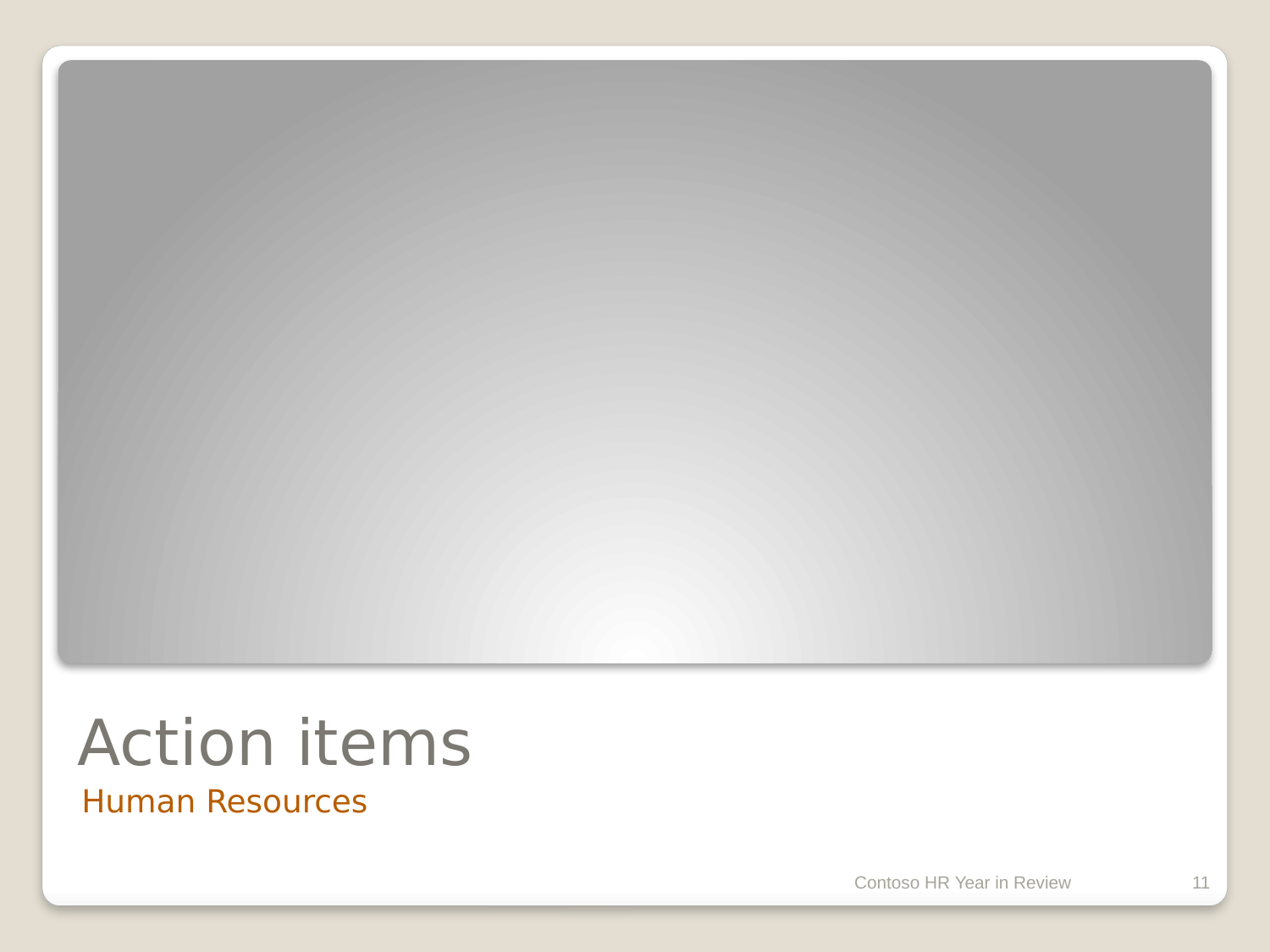

# Action items
Human Resources
Contoso HR Year in Review
11